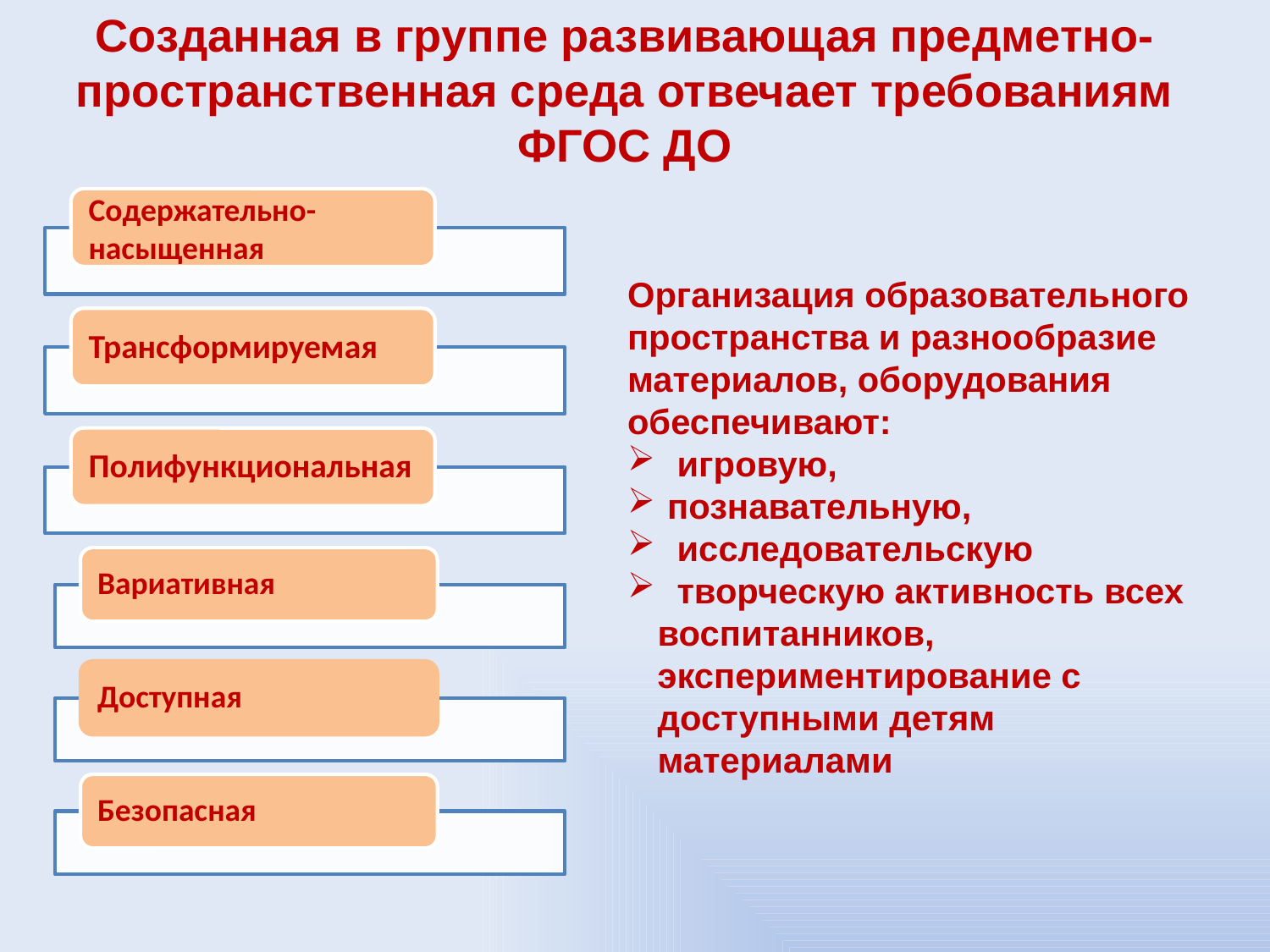

Созданная в группе развивающая предметно- пространственная среда отвечает требованиям ФГОС ДО
Содержательно-
насыщенная
Трансформируемая
Полифункциональная
Организация образовательного пространства и разнообразие материалов, оборудования обеспечивают:
  игровую,
 познавательную,
  исследовательскую
  творческую активность всех воспитанников, экспериментирование с доступными детям материалами
Вариативная
Доступная
Безопасная